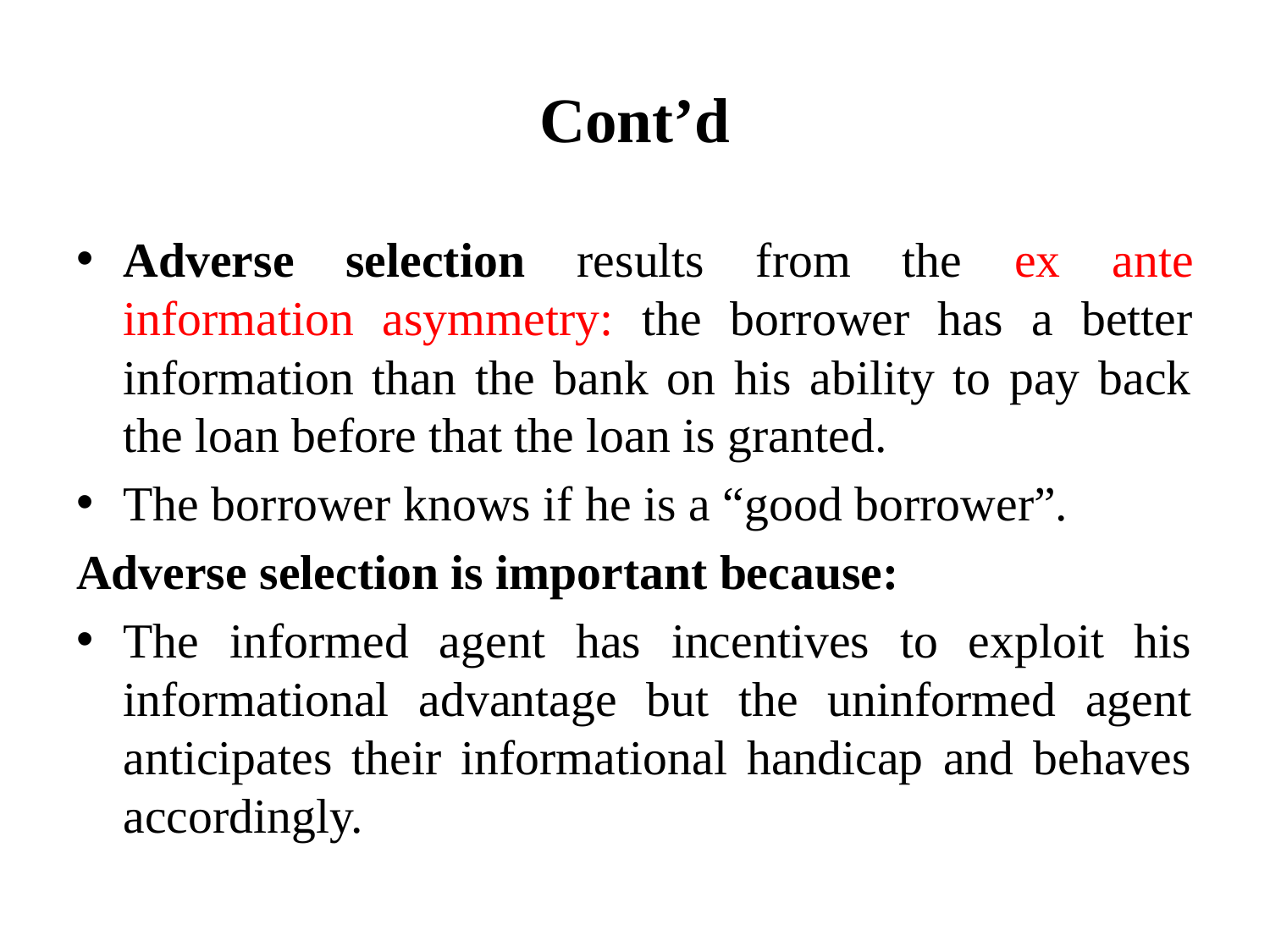

# Cont’d
Adverse selection results from the ex ante information asymmetry: the borrower has a better information than the bank on his ability to pay back the loan before that the loan is granted.
The borrower knows if he is a “good borrower”.
Adverse selection is important because:
The informed agent has incentives to exploit his informational advantage but the uninformed agent anticipates their informational handicap and behaves accordingly.